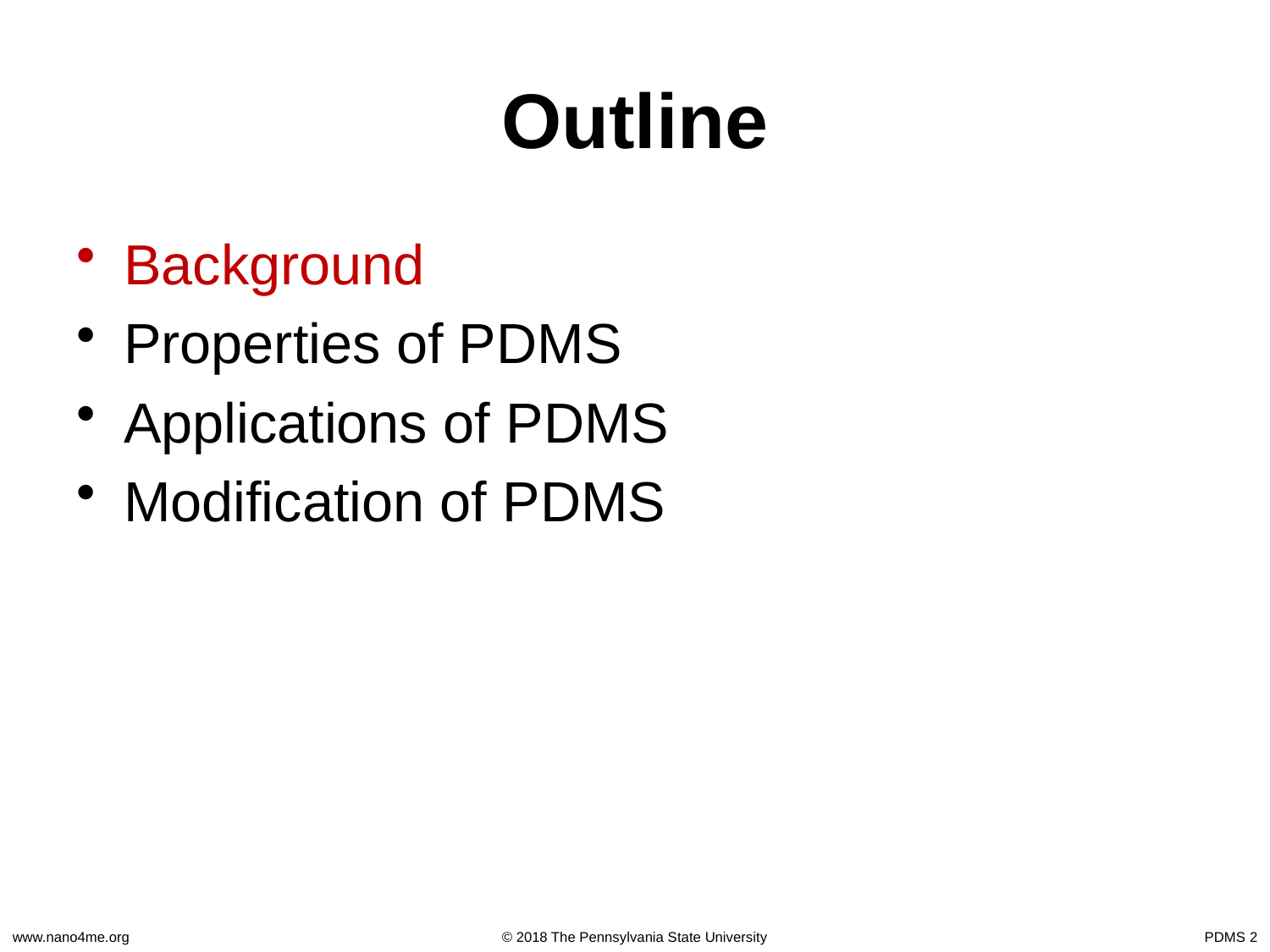

# Outline
Background
Properties of PDMS
Applications of PDMS
Modification of PDMS